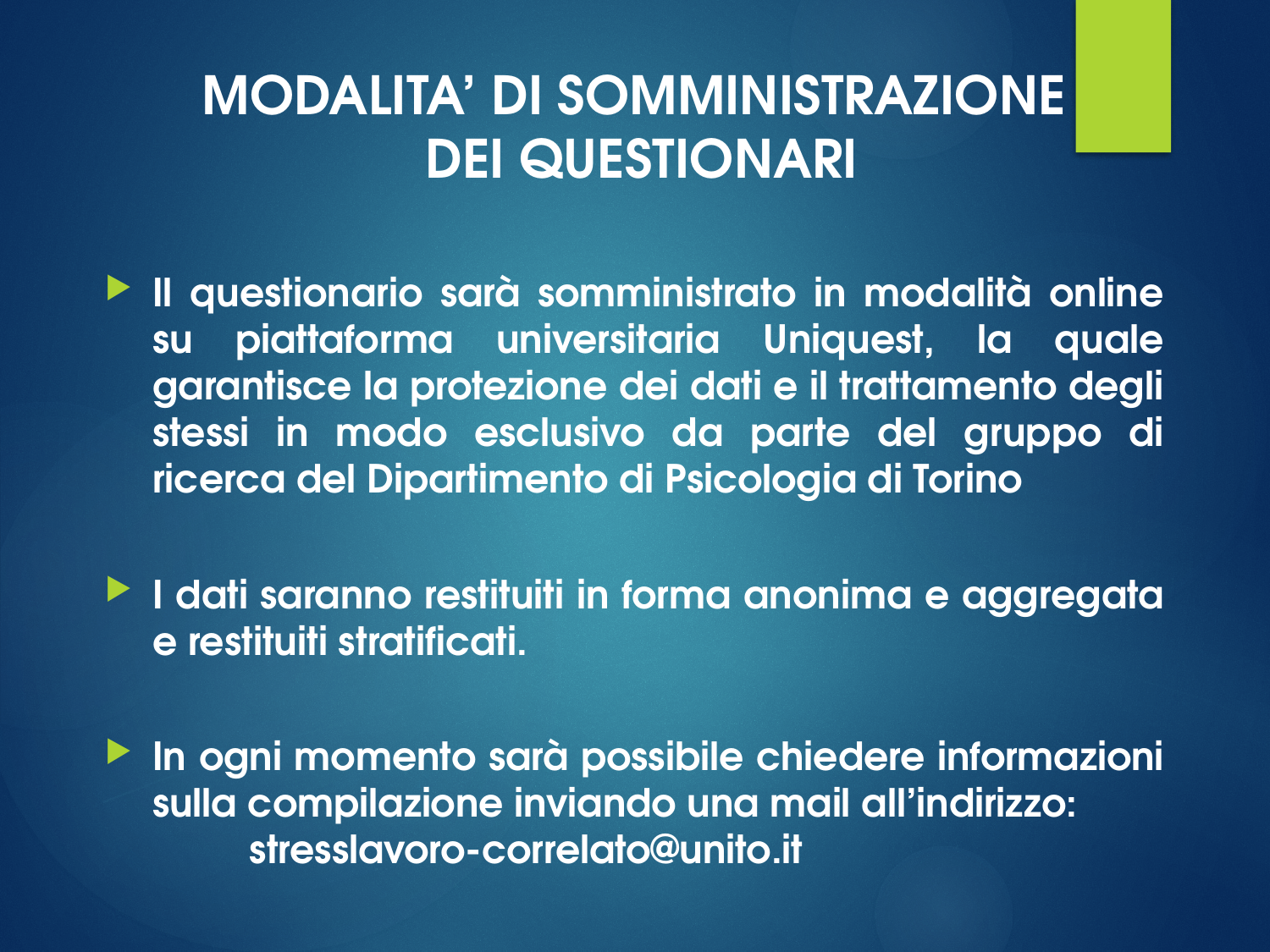

MODALITA’ DI SOMMINISTRAZIONE
 DEI QUESTIONARI
Il questionario sarà somministrato in modalità online su piattaforma universitaria Uniquest, la quale garantisce la protezione dei dati e il trattamento degli stessi in modo esclusivo da parte del gruppo di ricerca del Dipartimento di Psicologia di Torino

I dati saranno restituiti in forma anonima e aggregata e restituiti stratificati.

In ogni momento sarà possibile chiedere informazioni sulla compilazione inviando una mail all’indirizzo:                  stresslavoro-correlato@unito.it